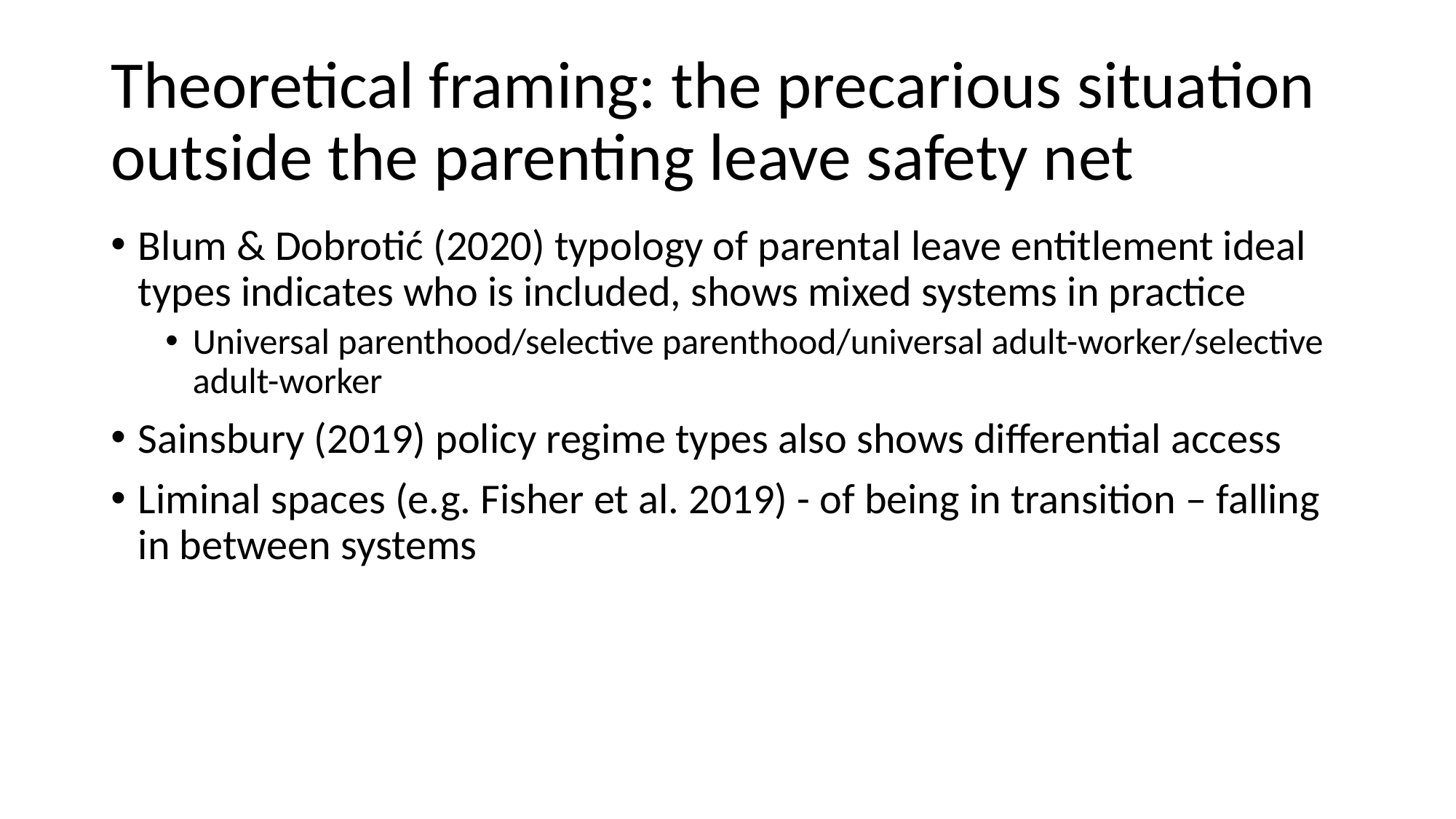

# Theoretical framing: the precarious situation outside the parenting leave safety net
Blum & Dobrotić (2020) typology of parental leave entitlement ideal types indicates who is included, shows mixed systems in practice
Universal parenthood/selective parenthood/universal adult-worker/selective adult-worker
Sainsbury (2019) policy regime types also shows differential access
Liminal spaces (e.g. Fisher et al. 2019) - of being in transition – falling in between systems